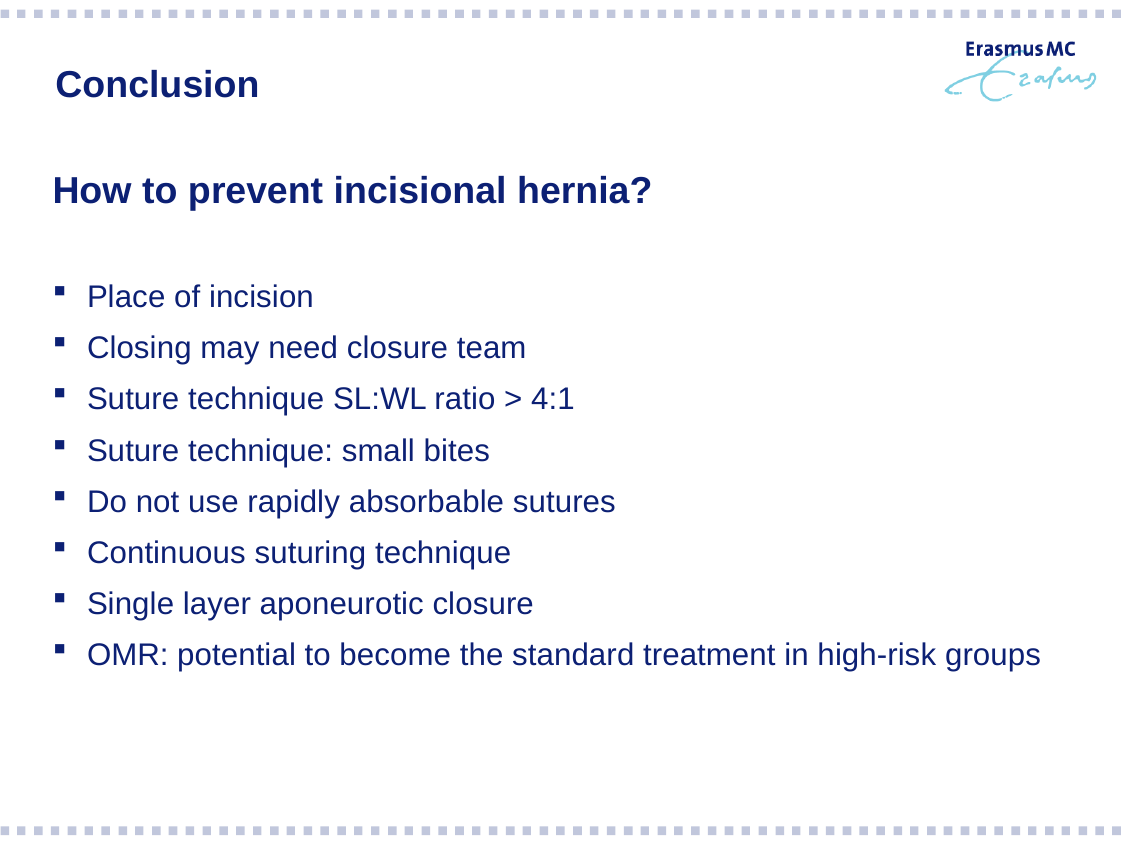

# Conclusion
How to prevent incisional hernia?

Place of incision
Closing may need closure team
Suture technique SL:WL ratio > 4:1
Suture technique: small bites
Do not use rapidly absorbable sutures
Continuous suturing technique
Single layer aponeurotic closure
OMR: potential to become the standard treatment in high-risk groups